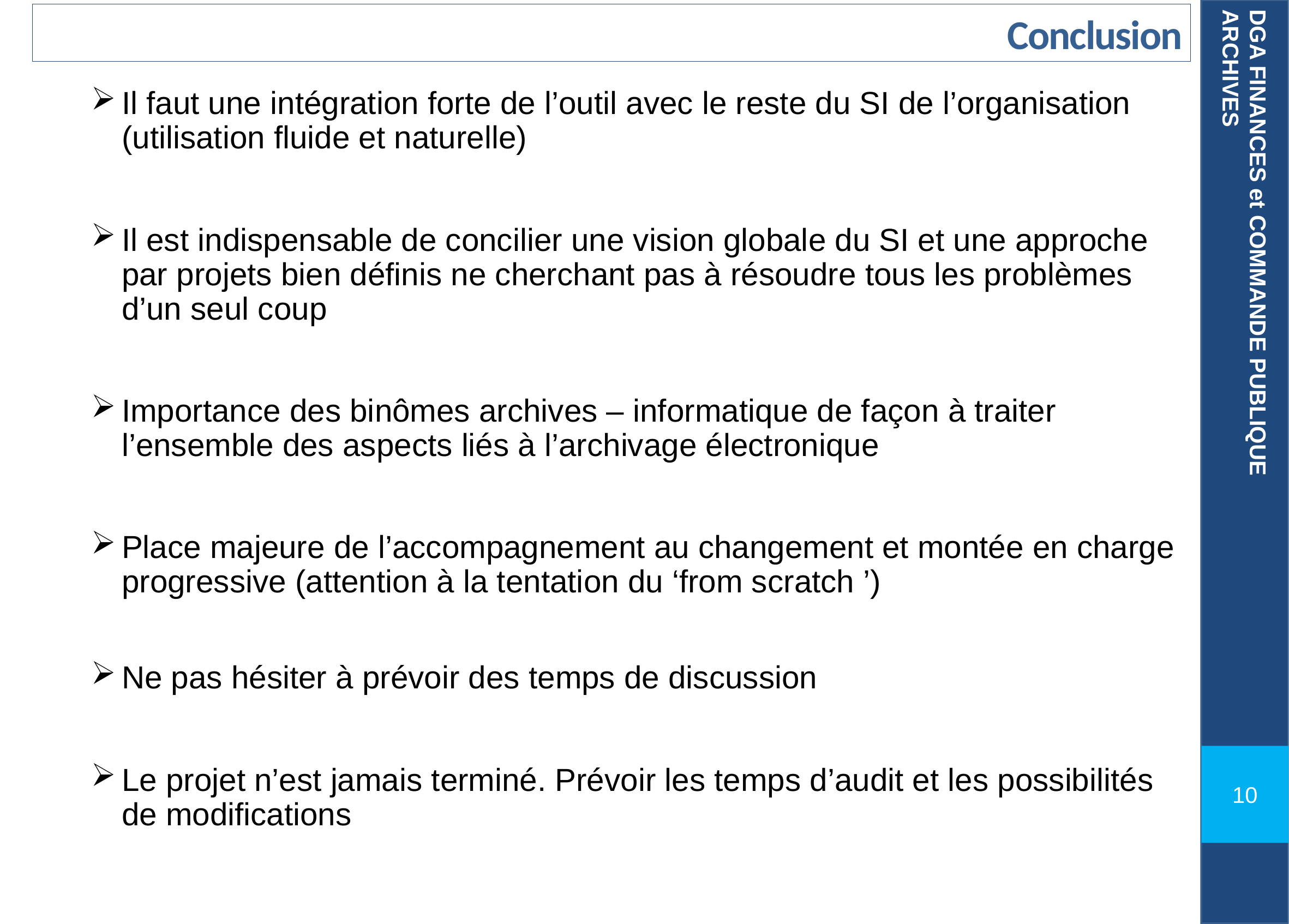

Conclusion
Il faut une intégration forte de l’outil avec le reste du SI de l’organisation (utilisation fluide et naturelle)

Il est indispensable de concilier une vision globale du SI et une approche par projets bien définis ne cherchant pas à résoudre tous les problèmes d’un seul coup

Importance des binômes archives – informatique de façon à traiter l’ensemble des aspects liés à l’archivage électronique

Place majeure de l’accompagnement au changement et montée en charge progressive (attention à la tentation du ‘from scratch ’)

Ne pas hésiter à prévoir des temps de discussion

Le projet n’est jamais terminé. Prévoir les temps d’audit et les possibilités de modifications